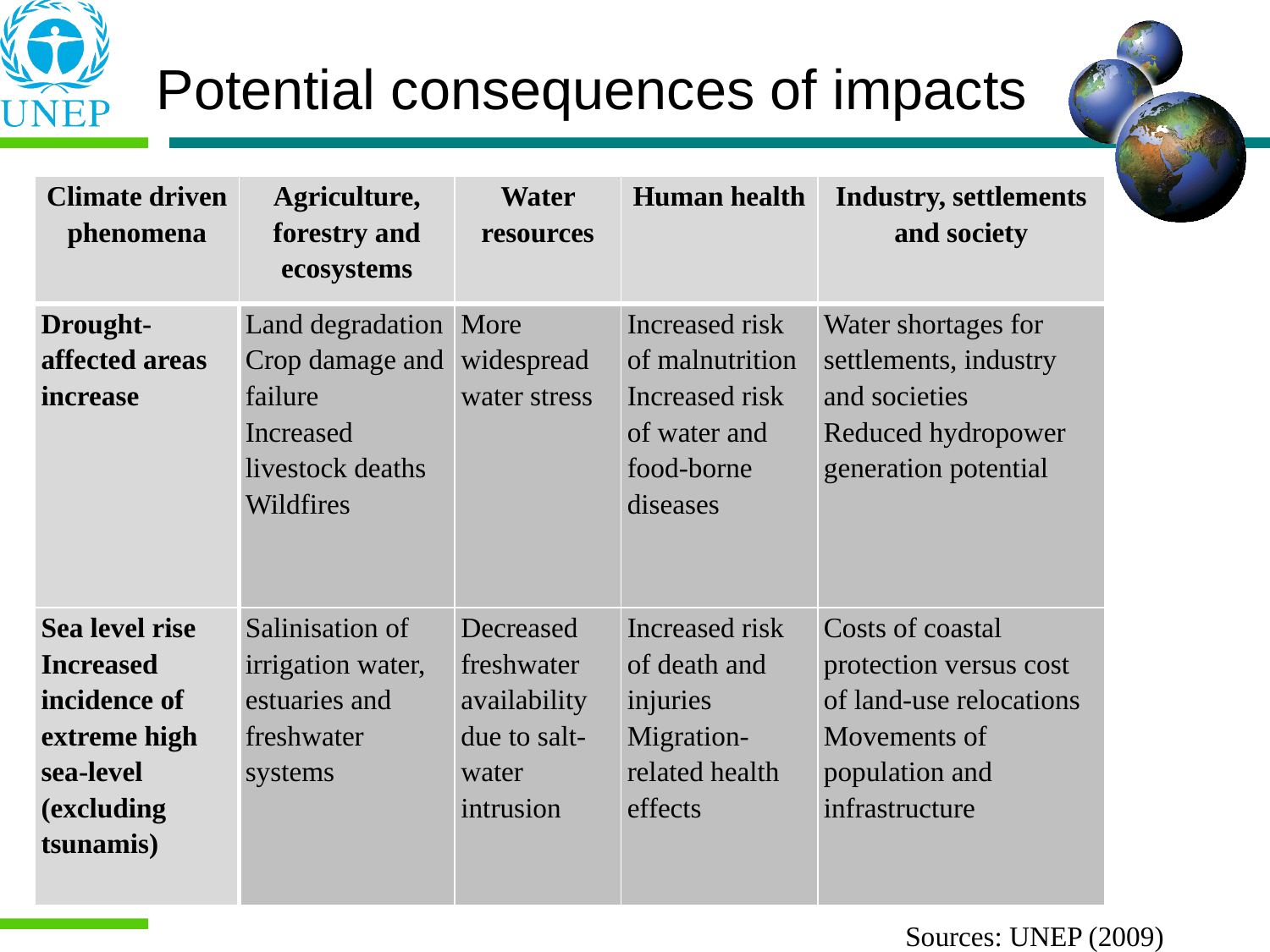

# Potential consequences of impacts
| Climate driven phenomena | Agriculture, forestry and ecosystems | Water resources | Human health | Industry, settlements and society |
| --- | --- | --- | --- | --- |
| Drought- affected areas increase | Land degradation Crop damage and failure Increased livestock deaths Wildfires | More widespread water stress | Increased risk of malnutrition Increased risk of water and food-borne diseases | Water shortages for settlements, industry and societies Reduced hydropower generation potential |
| Sea level rise Increased incidence of extreme high sea-level (excluding tsunamis) | Salinisation of irrigation water, estuaries and freshwater systems | Decreased freshwater availability due to salt-water intrusion | Increased risk of death and injuries Migration-related health effects | Costs of coastal protection versus cost of land-use relocations Movements of population and infrastructure |
Sources: UNEP (2009)